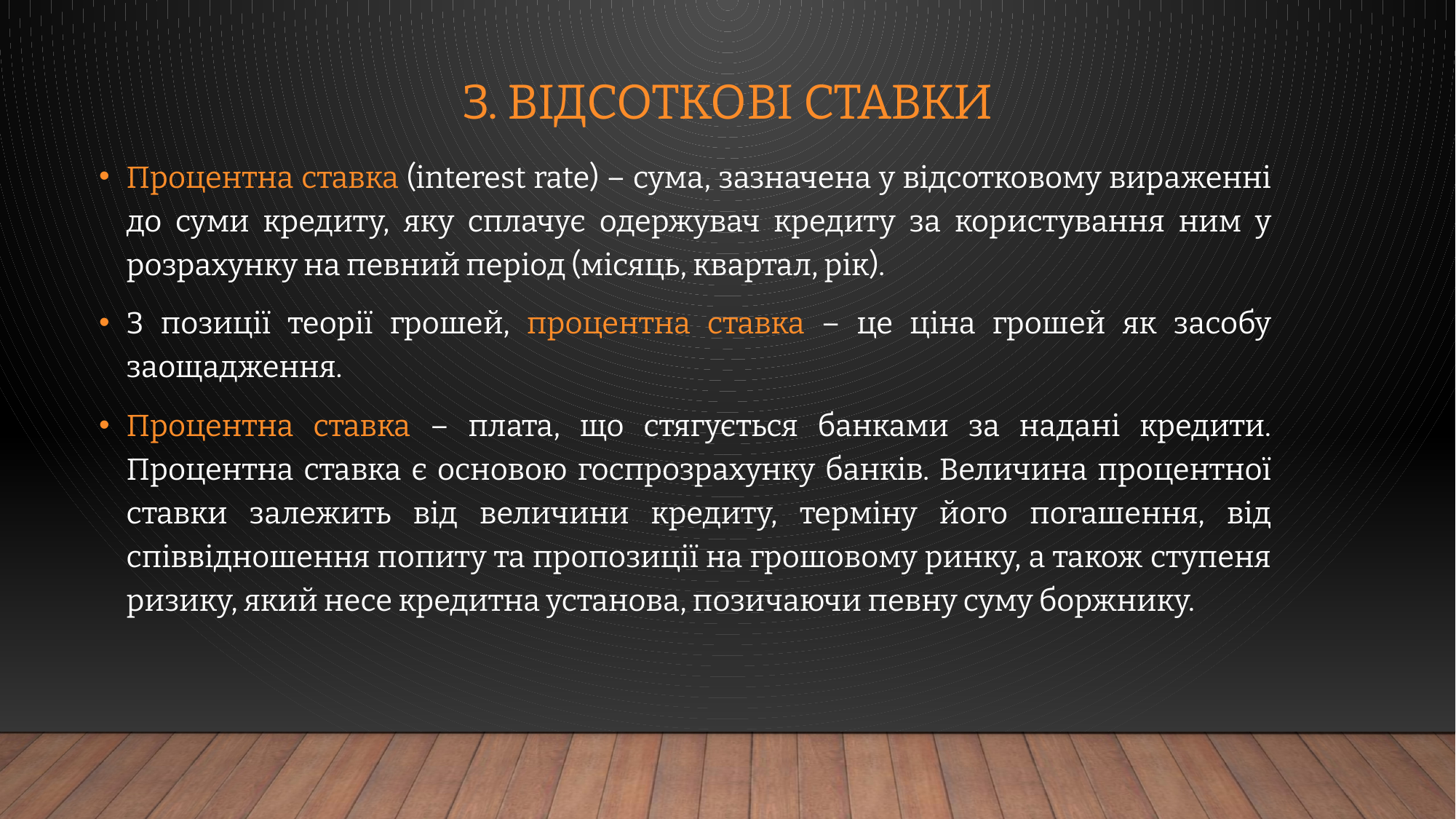

# 3. відсоткові ставки
Процентна ставка (interest rate) – сума, зазначена у відсотковому вираженні до суми кредиту, яку сплачує одержувач кредиту за користування ним у розрахунку на певний період (місяць, квартал, рік).
З позиції теорії грошей, процентна ставка – це ціна грошей як засобу заощадження.
Процентна ставка – плата, що стягується банками за надані кредити. Процентна ставка є основою госпрозрахунку банків. Величина процентної ставки залежить від величини кредиту, терміну його погашення, від співвідношення попиту та пропозиції на грошовому ринку, а також ступеня ризику, який несе кредитна установа, позичаючи певну суму боржнику.